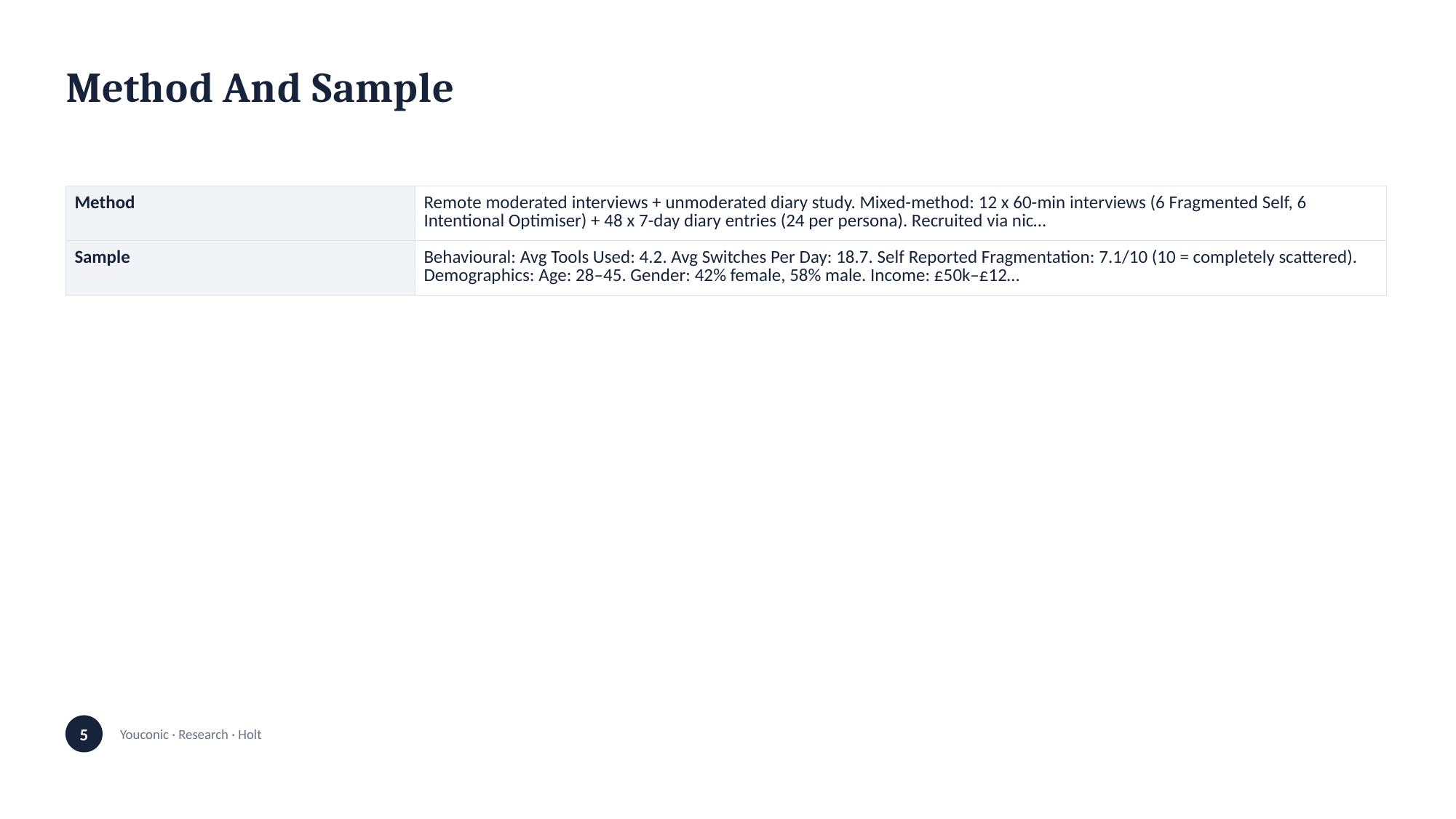

Method And Sample
| Method | Remote moderated interviews + unmoderated diary study. Mixed-method: 12 x 60-min interviews (6 Fragmented Self, 6 Intentional Optimiser) + 48 x 7-day diary entries (24 per persona). Recruited via nic… |
| --- | --- |
| Sample | Behavioural: Avg Tools Used: 4.2. Avg Switches Per Day: 18.7. Self Reported Fragmentation: 7.1/10 (10 = completely scattered). Demographics: Age: 28–45. Gender: 42% female, 58% male. Income: £50k–£12… |

5
Youconic · Research · Holt